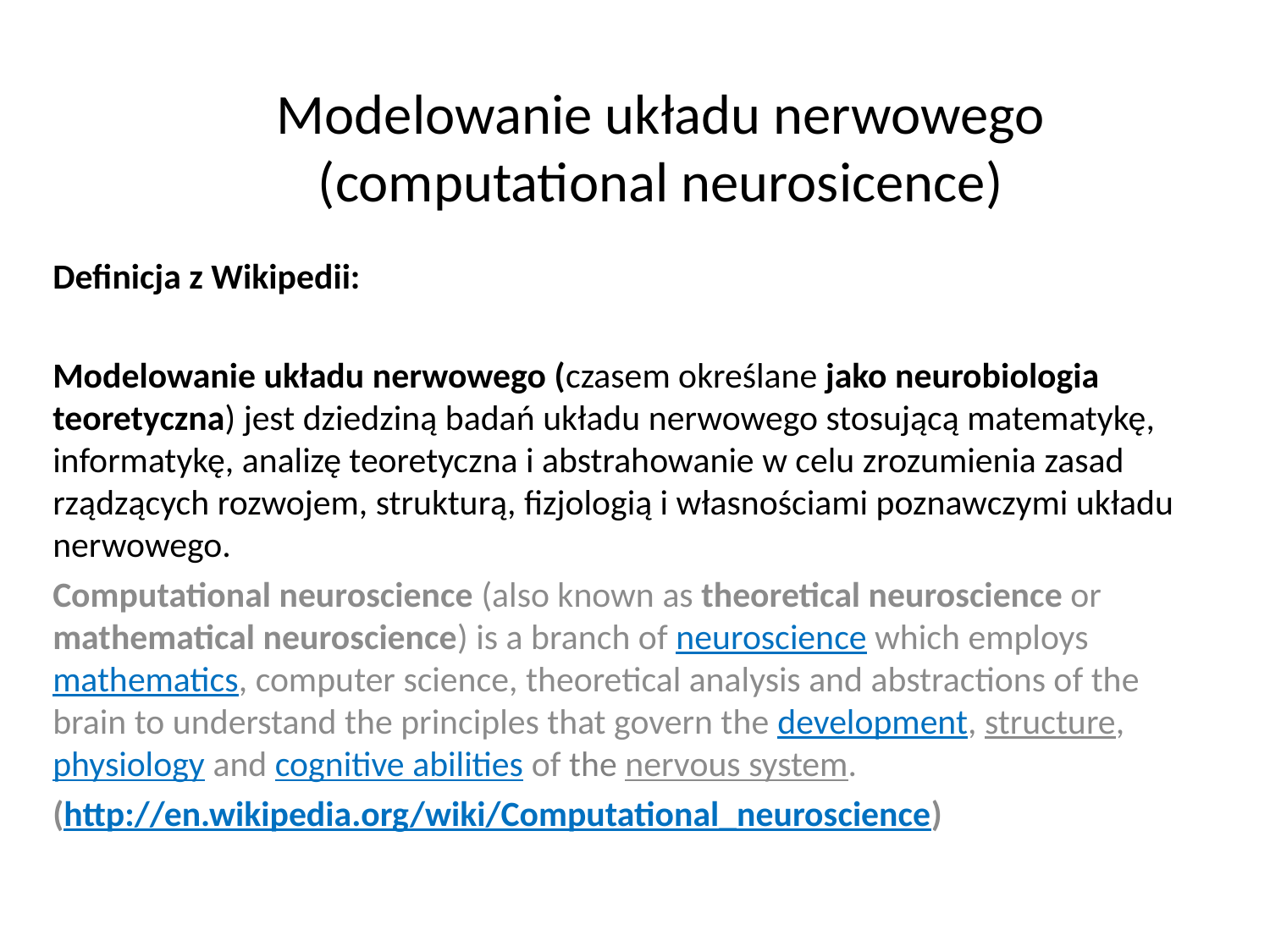

# Modelowanie układu nerwowego (computational neurosicence)
Definicja z Wikipedii:

Modelowanie układu nerwowego (czasem określane jako neurobiologia teoretyczna) jest dziedziną badań układu nerwowego stosującą matematykę, informatykę, analizę teoretyczna i abstrahowanie w celu zrozumienia zasad rządzących rozwojem, strukturą, fizjologią i własnościami poznawczymi układu nerwowego.
Computational neuroscience (also known as theoretical neuroscience or mathematical neuroscience) is a branch of neuroscience which employs mathematics, computer science, theoretical analysis and abstractions of the brain to understand the principles that govern the development, structure, physiology and cognitive abilities of the nervous system.
(http://en.wikipedia.org/wiki/Computational_neuroscience)